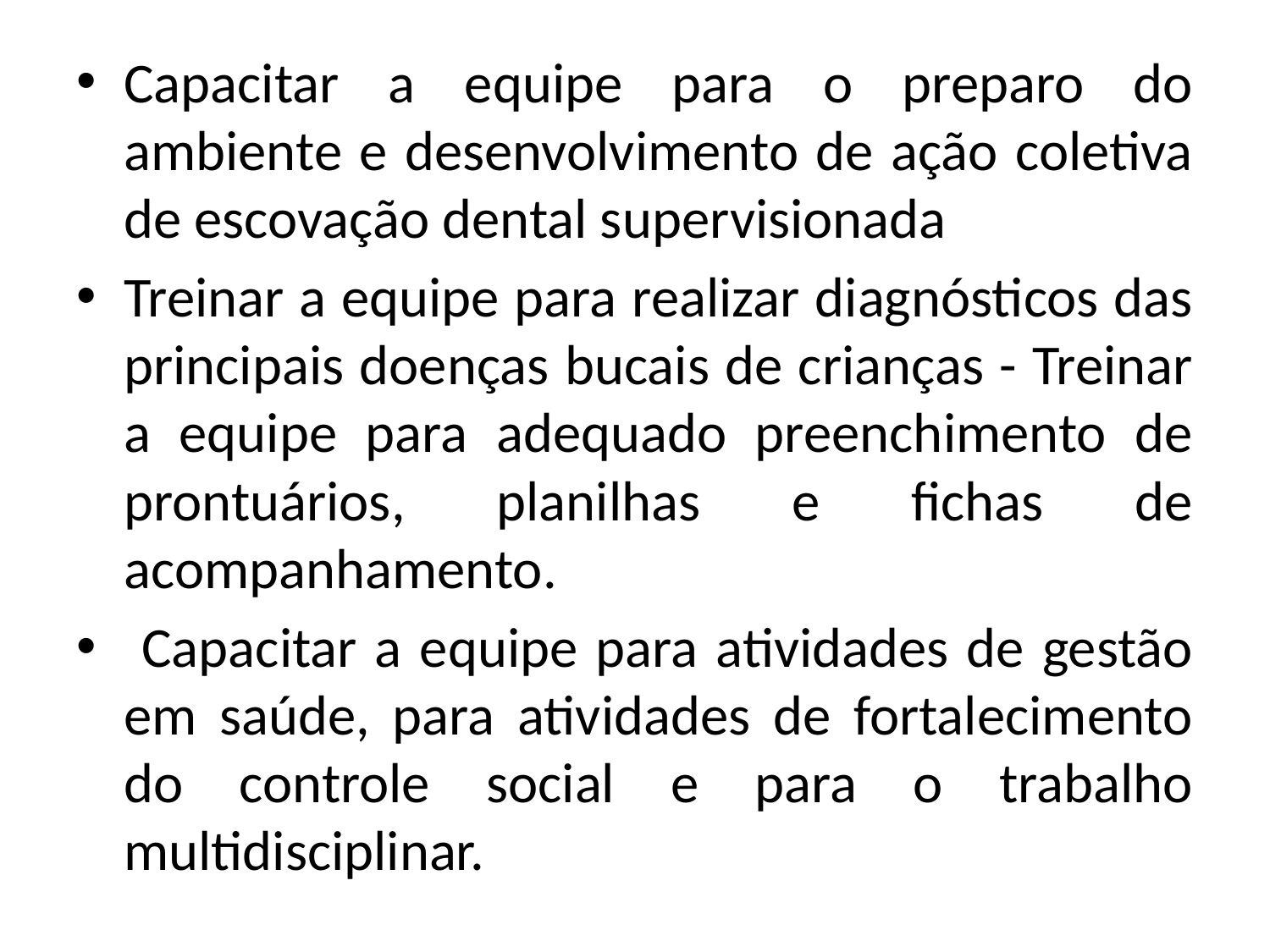

Capacitar a equipe para o preparo do ambiente e desenvolvimento de ação coletiva de escovação dental supervisionada
Treinar a equipe para realizar diagnósticos das principais doenças bucais de crianças - Treinar a equipe para adequado preenchimento de prontuários, planilhas e fichas de acompanhamento.
 Capacitar a equipe para atividades de gestão em saúde, para atividades de fortalecimento do controle social e para o trabalho multidisciplinar.